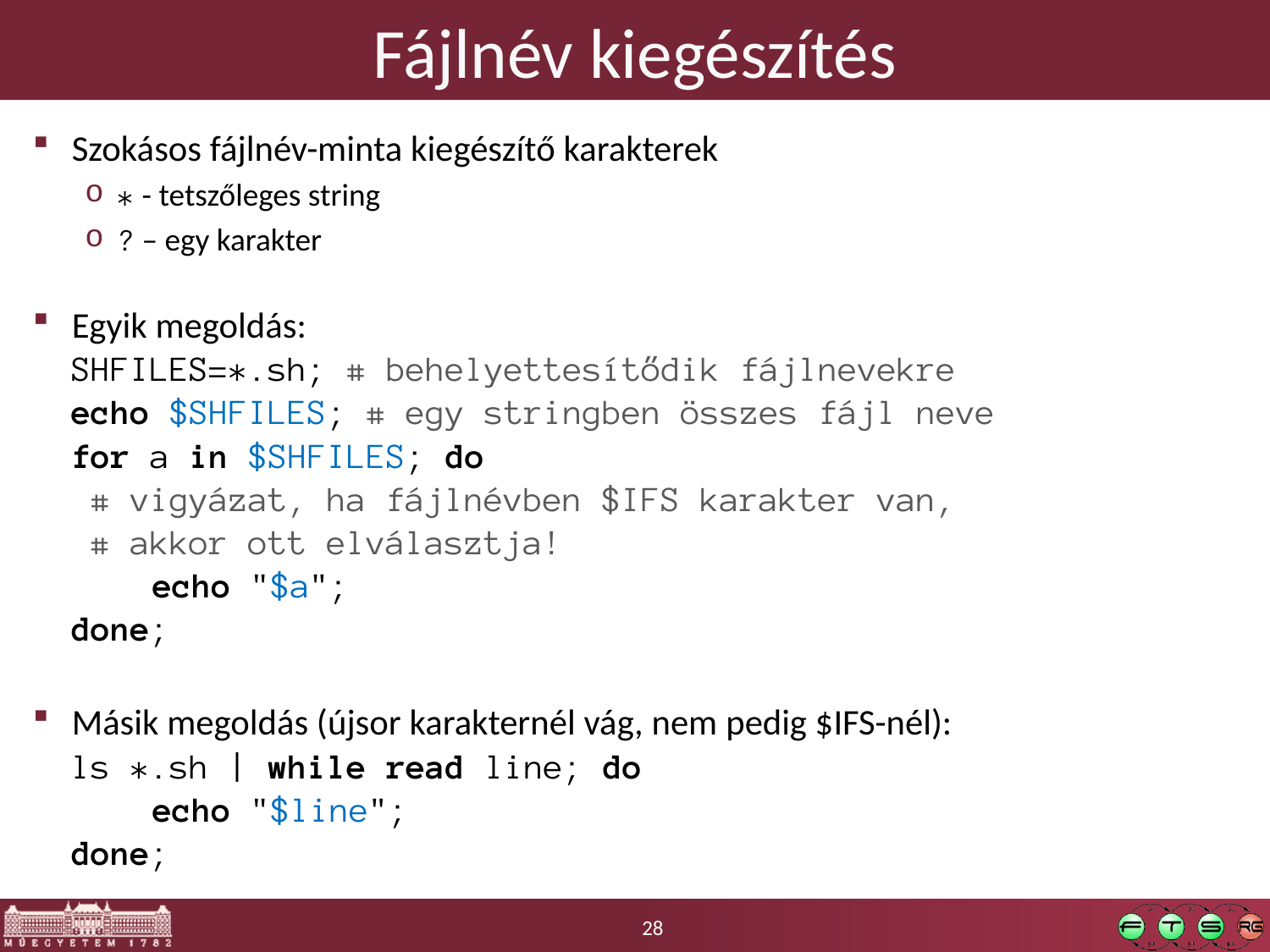

# Fájlnév kiegészítés
Szokásos fájlnév-minta kiegészítő karakterek
* - tetszőleges string
? – egy karakter
Egyik megoldás:
SHFILES=*.sh; # behelyettesítődik fájlnevekre
echo $SHFILES; # egy stringben összes fájl neve
for a in $SHFILES; do
 # vigyázat, ha fájlnévben $IFS karakter van,
 # akkor ott elválasztja!
	echo "$a";
done;
Másik megoldás (újsor karakternél vág, nem pedig $IFS-nél):
ls *.sh | while read line; do
	echo "$line";
done;

28